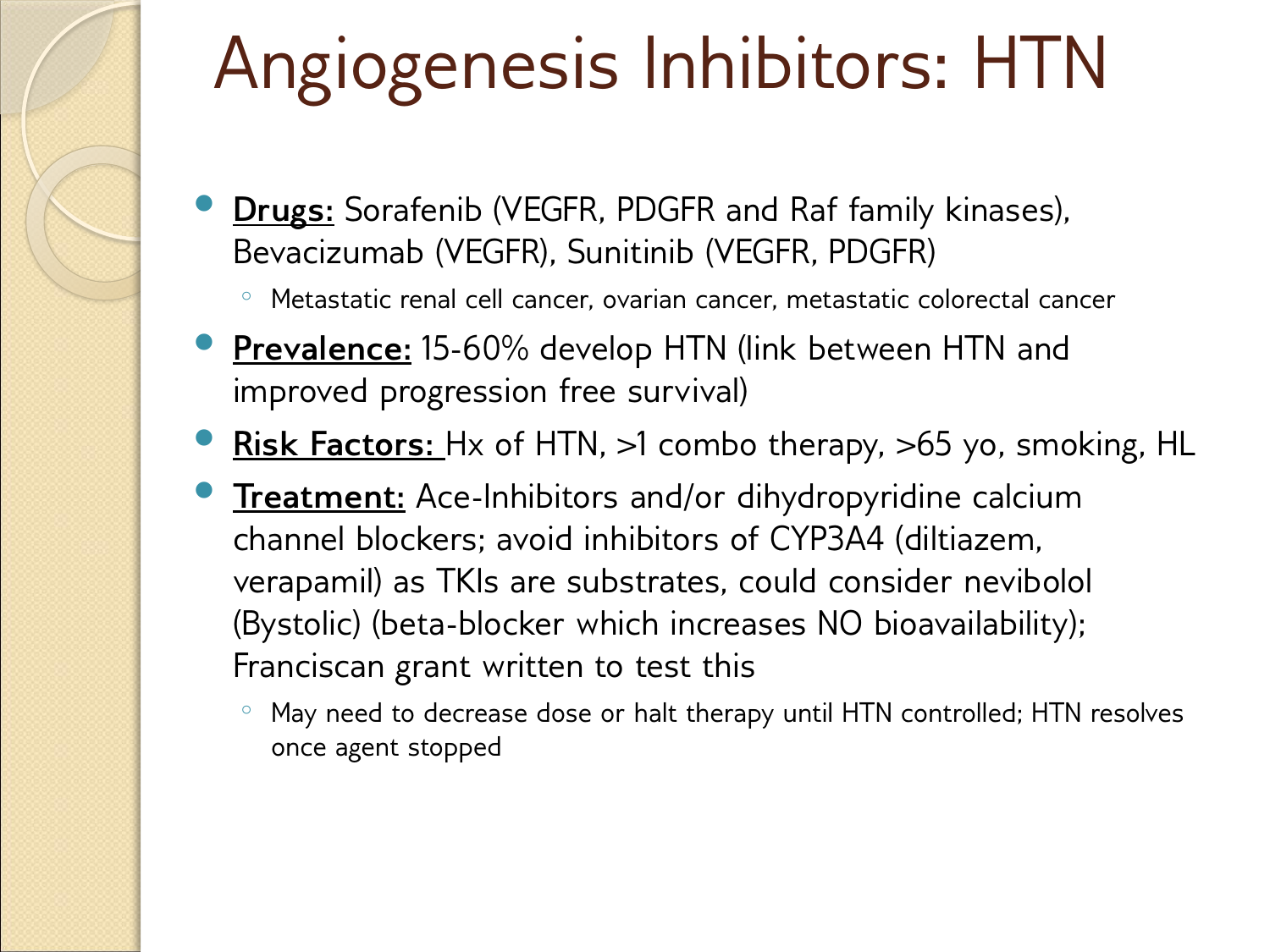

# Angiogenesis Inhibitors: HTN
Drugs: Sorafenib (VEGFR, PDGFR and Raf family kinases), Bevacizumab (VEGFR), Sunitinib (VEGFR, PDGFR)
Metastatic renal cell cancer, ovarian cancer, metastatic colorectal cancer
Prevalence: 15-60% develop HTN (link between HTN and improved progression free survival)
Risk Factors: Hx of HTN, >1 combo therapy, >65 yo, smoking, HL
Treatment: Ace-Inhibitors and/or dihydropyridine calcium channel blockers; avoid inhibitors of CYP3A4 (diltiazem, verapamil) as TKIs are substrates, could consider nevibolol (Bystolic) (beta-blocker which increases NO bioavailability); Franciscan grant written to test this
May need to decrease dose or halt therapy until HTN controlled; HTN resolves once agent stopped